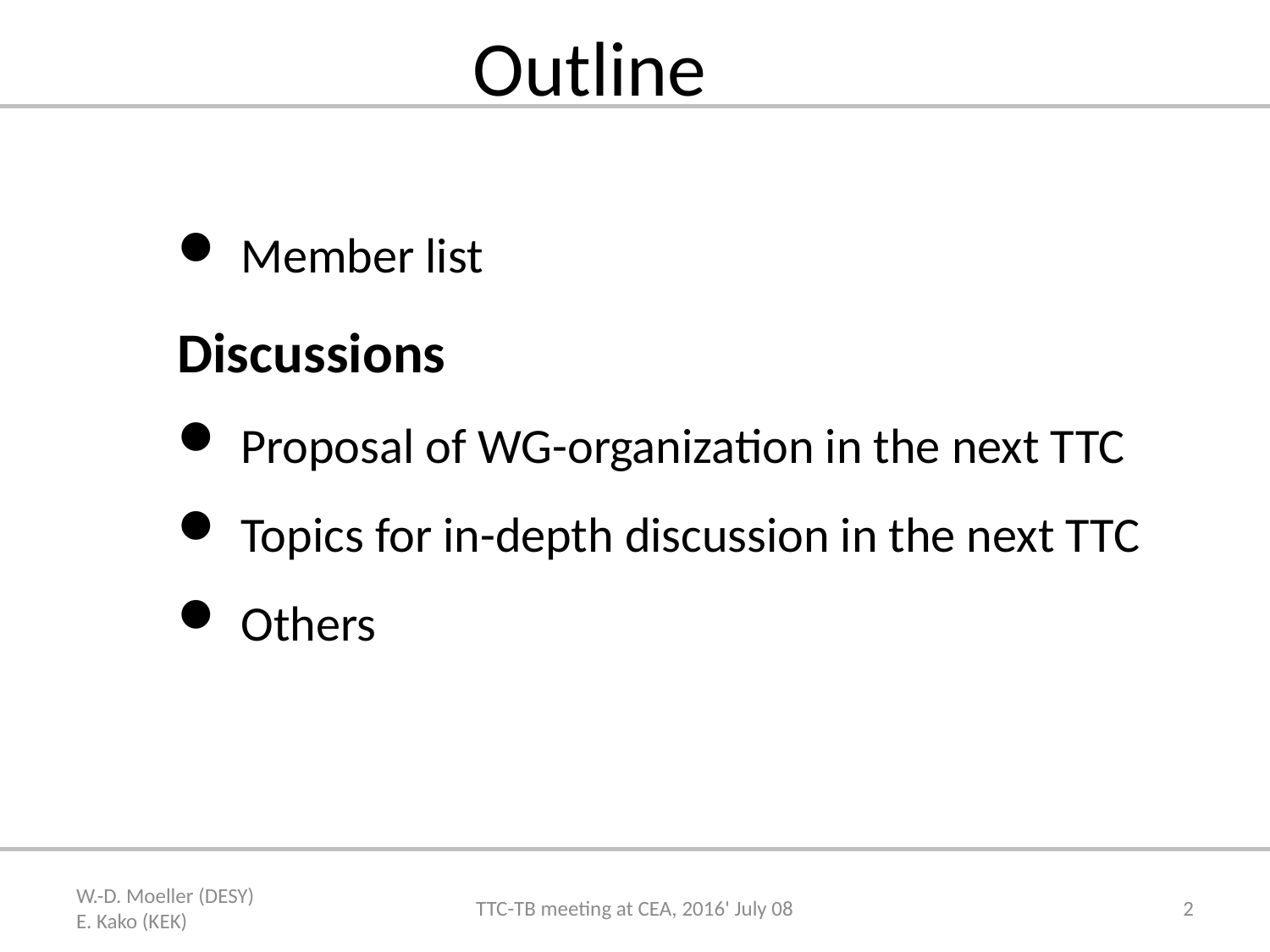

Outline
Member list
Discussions
Proposal of WG-organization in the next TTC
Topics for in-depth discussion in the next TTC
Others
W.-D. Moeller (DESY)                 E. Kako (KEK)
TTC-TB meeting at CEA, 2016' July 08
2